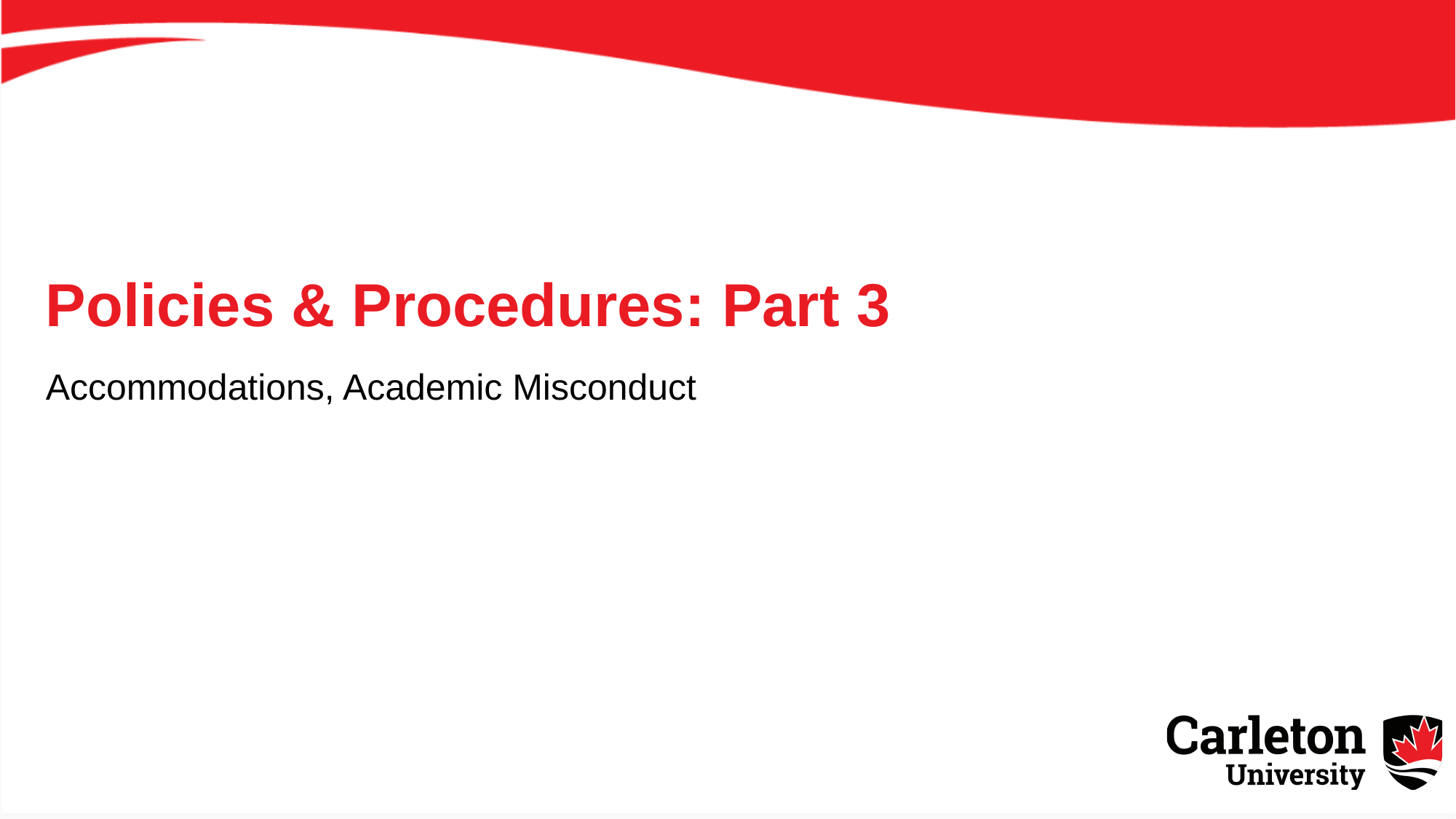

# Policies & Procedures: Part 3
Accommodations, Academic Misconduct